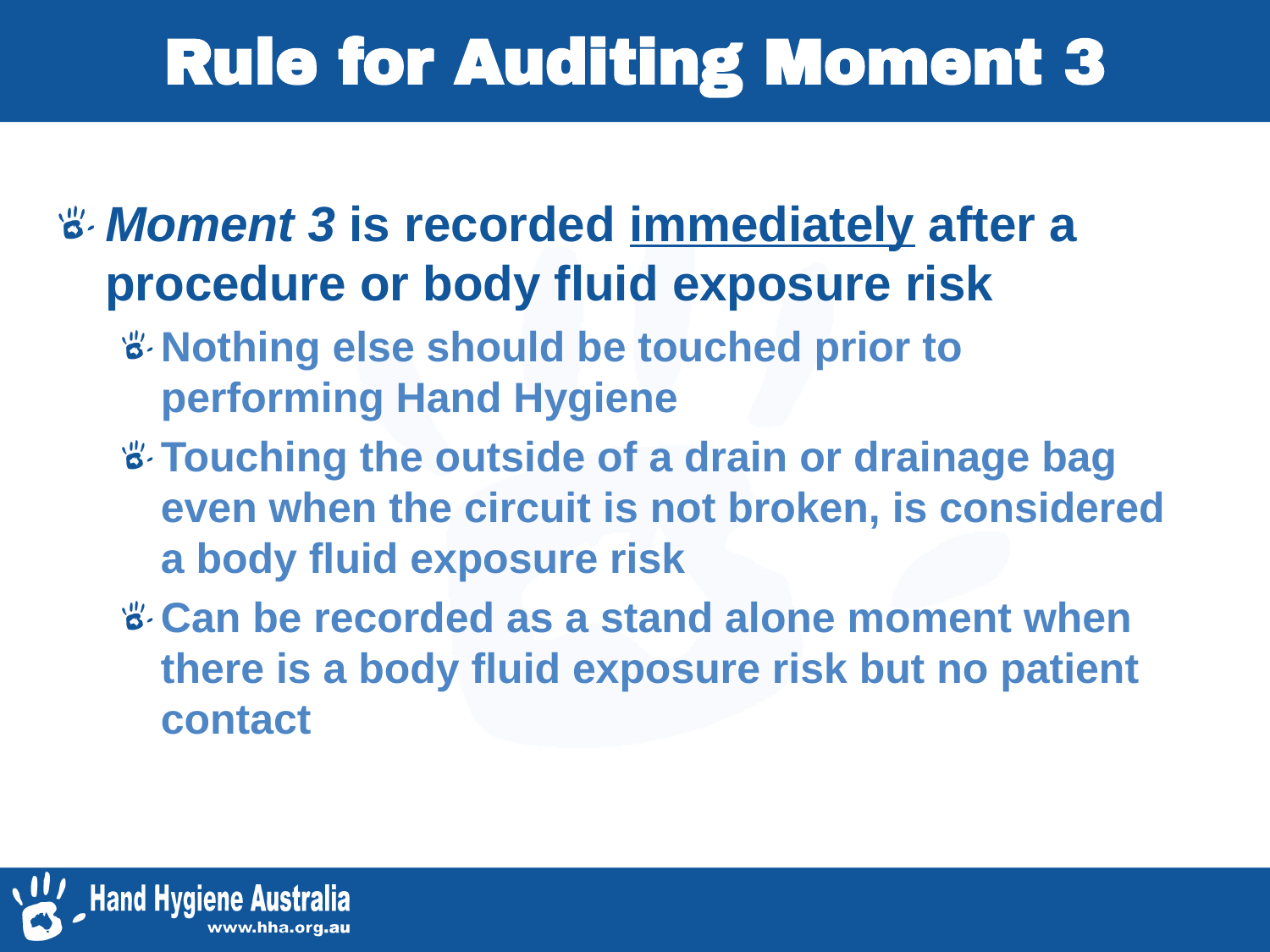

# Rule for Auditing Moment 3
Moment 3 is recorded immediately after a procedure or body fluid exposure risk
Nothing else should be touched prior to performing Hand Hygiene
Touching the outside of a drain or drainage bag even when the circuit is not broken, is considered a body fluid exposure risk
Can be recorded as a stand alone moment when there is a body fluid exposure risk but no patient contact